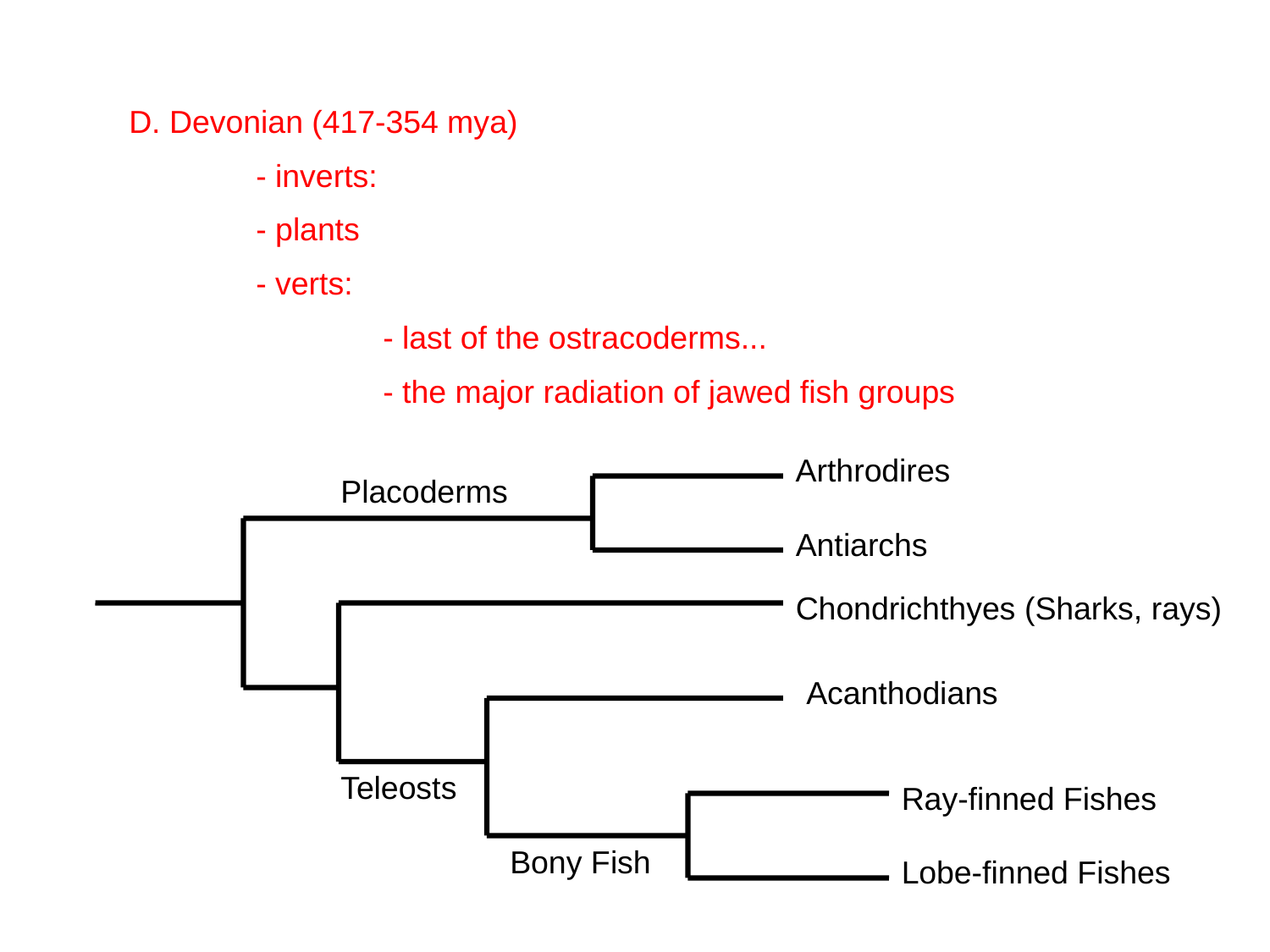

D. Devonian (417-354 mya)
	- inverts:
	- plants
	- verts:
		- last of the ostracoderms...
		- the major radiation of jawed fish groups
Arthrodires
Placoderms

Antiarchs

Chondrichthyes (Sharks, rays)

Acanthodians

Teleosts

Ray-finned Fishes

Bony Fish
Lobe-finned Fishes